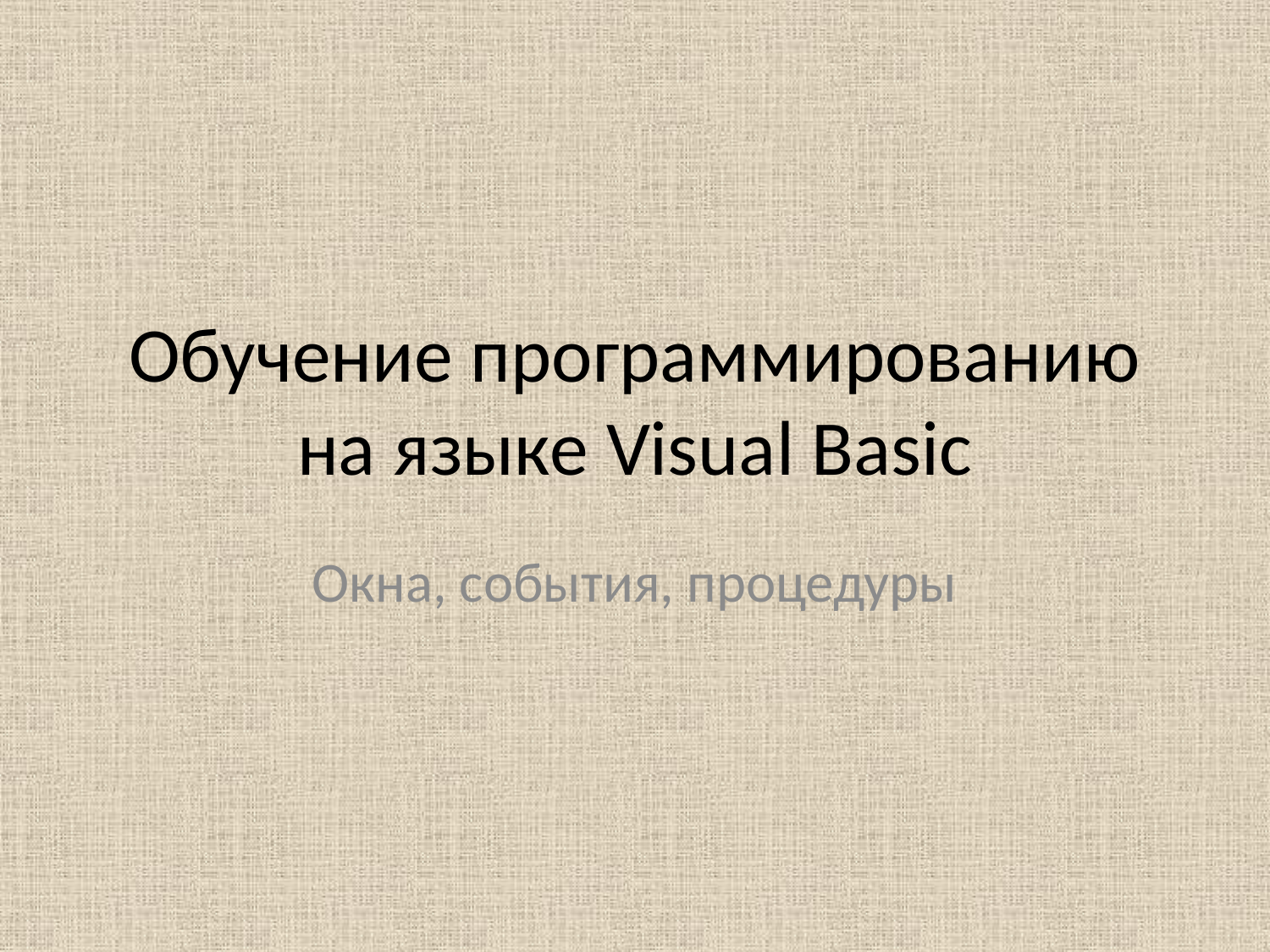

# Обучение программированию на языке Visual Basic
Окна, события, процедуры